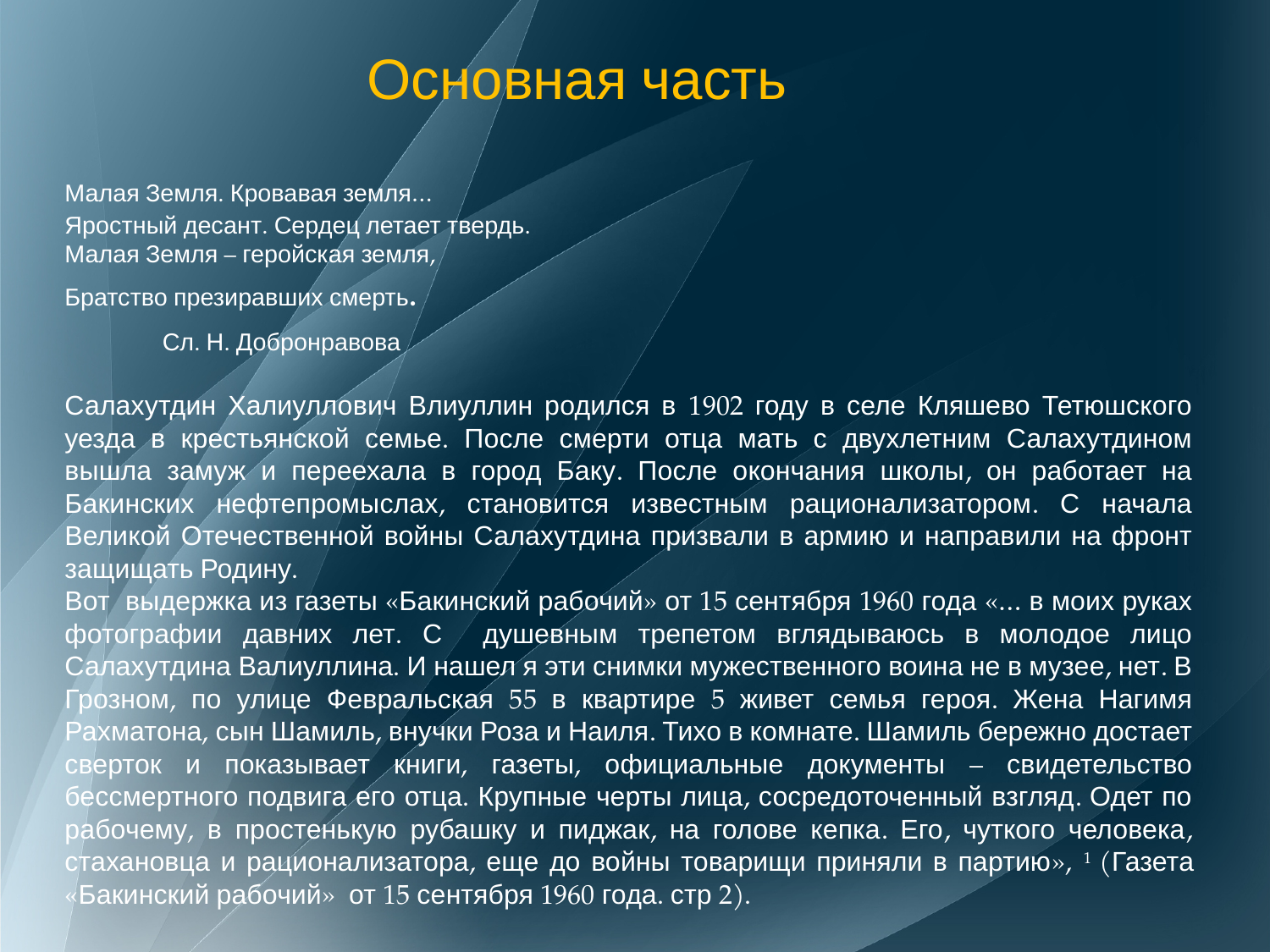

Основная часть

				Малая Земля. Кровавая земля…
				Яростный десант. Сердец летает твердь.
				Малая Земля – геройская земля,
				Братство презиравших смерть.
      						Сл. Н. Добронравова

	Салахутдин Халиуллович Влиуллин родился в 1902 году в селе Кляшево Тетюшского уезда в крестьянской семье. После смерти отца мать с двухлетним Салахутдином вышла замуж и переехала в город Баку. После окончания школы, он работает на Бакинских нефтепромыслах, становится известным рационализатором. С начала Великой Отечественной войны Салахутдина призвали в армию и направили на фронт защищать Родину.
	Вот  выдержка из газеты «Бакинский рабочий» от 15 сентября 1960 года «… в моих руках фотографии давних лет. С  душевным трепетом вглядываюсь в молодое лицо Салахутдина Валиуллина. И нашел я эти снимки мужественного воина не в музее, нет. В Грозном, по улице Февральская 55 в квартире 5 живет семья героя. Жена Нагимя Рахматона, сын Шамиль, внучки Роза и Наиля. Тихо в комнате. Шамиль бережно достает сверток и показывает книги, газеты, официальные документы – свидетельство бессмертного подвига его отца. Крупные черты лица, сосредоточенный взгляд. Одет по рабочему, в простенькую рубашку и пиджак, на голове кепка. Его, чуткого человека, стахановца и рационализатора, еще до войны товарищи приняли в партию», 1 (Газета «Бакинский рабочий»  от 15 сентября 1960 года. стр 2).